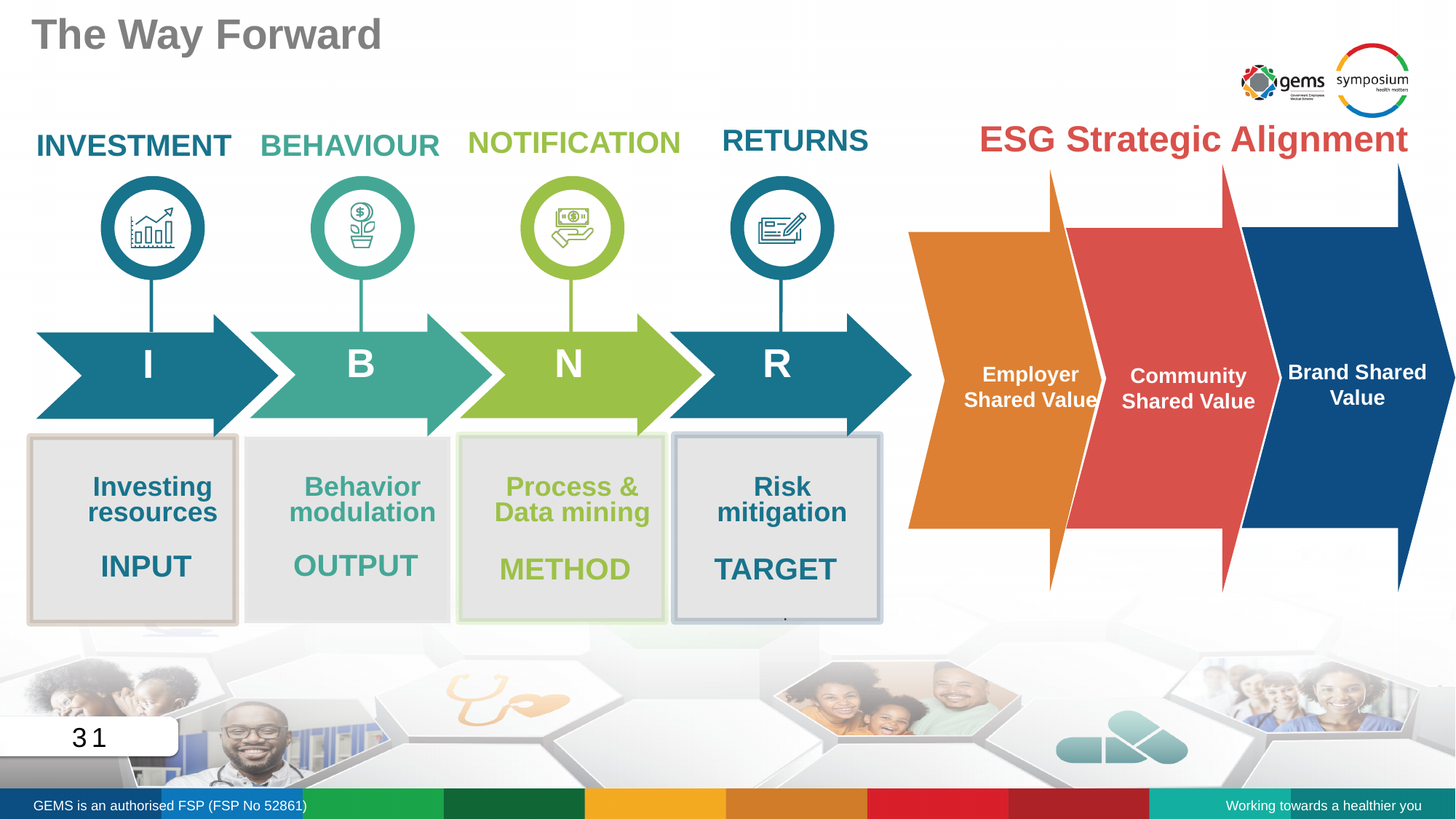

The Way Forward
RETURNS
ESG Strategic Alignment
NOTIFICATION
INVESTMENT
BEHAVIOUR

Brand Shared Value
B
N
R
Employer Shared Value
I
Community Shared Value

Investing resources

Behavior modulation

Process & Data mining

Risk mitigation

OUTPUT
INPUT
METHOD
TARGET
.